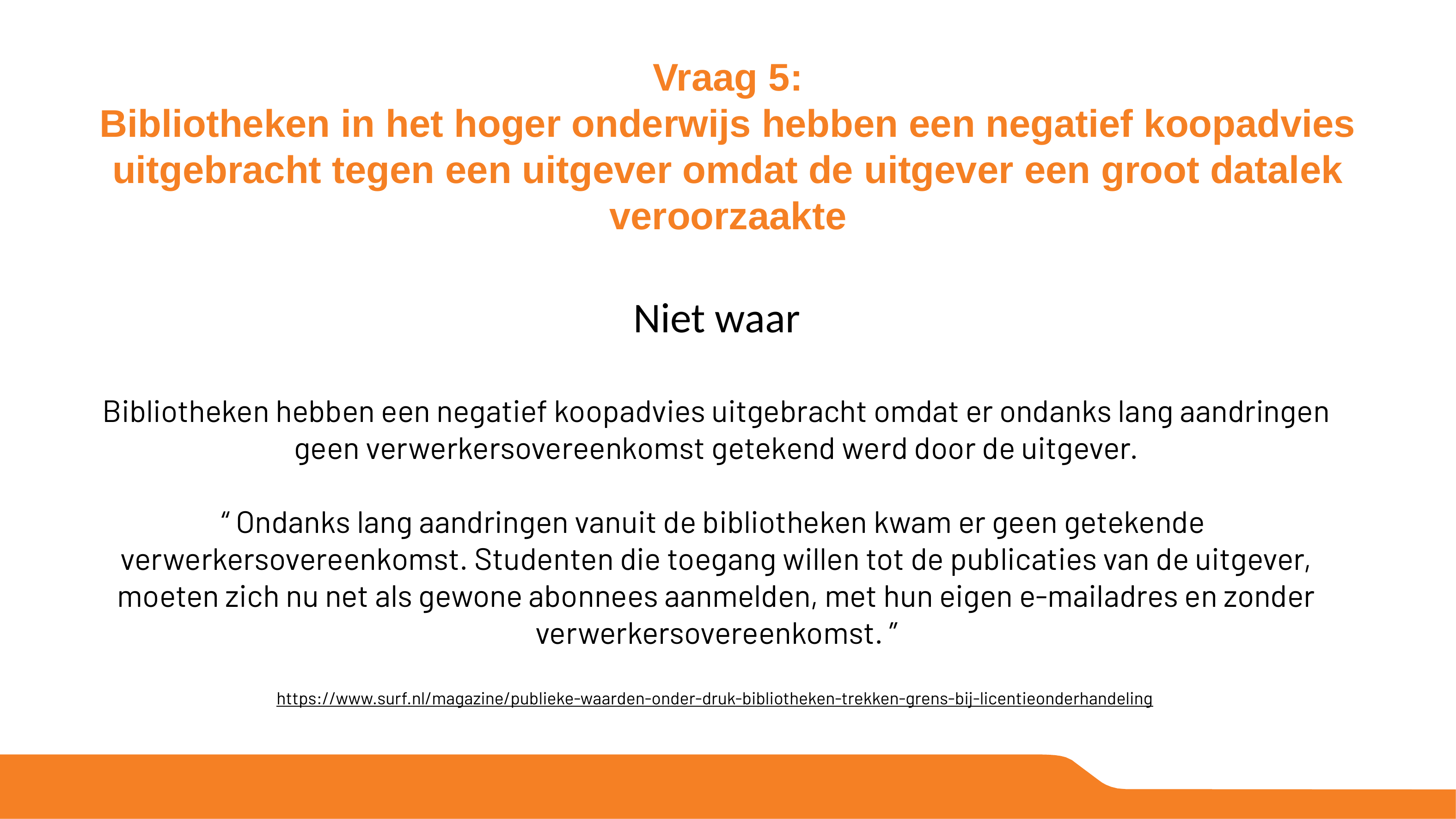

# Vraag 5: Bibliotheken in het hoger onderwijs hebben een negatief koopadvies uitgebracht tegen een uitgever omdat de uitgever een groot datalek veroorzaakte

Niet waar

Bibliotheken hebben een negatief koopadvies uitgebracht omdat er ondanks lang aandringen geen verwerkersovereenkomst getekend werd door de uitgever.

“ Ondanks lang aandringen vanuit de bibliotheken kwam er geen getekende  verwerkersovereenkomst. Studenten die toegang willen tot de publicaties van de uitgever, moeten zich nu net als gewone abonnees aanmelden, met hun eigen e-mailadres en zonder verwerkersovereenkomst. ”

https://www.surf.nl/magazine/publieke-waarden-onder-druk-bibliotheken-trekken-grens-bij-licentieonderhandeling